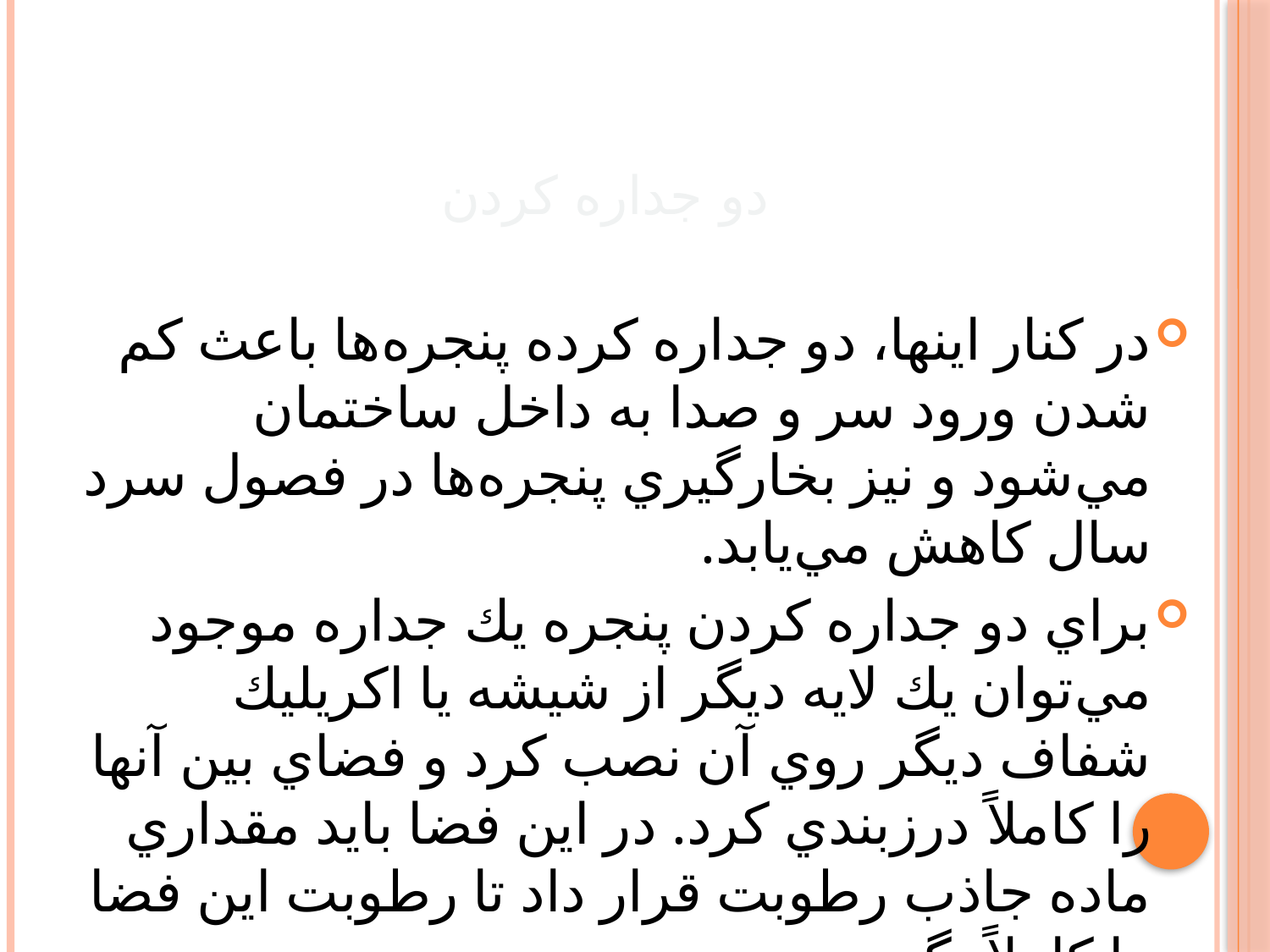

# دو جداره کردن
در كنار اينها، دو جداره كرده پنجره‌ها باعث كم شدن ورود سر و صدا به داخل ساختمان مي‌شود و نيز بخارگيري پنجره‌ها در فصول سرد سال كاهش مي‌يابد.
براي دو جداره كردن پنجره يك جداره موجود مي‌توان يك لايه ديگر از شيشه يا اكريليك شفاف ديگر روي آن نصب كرد و فضاي بين آنها را كاملاً درزبندي كرد. در اين فضا بايد مقداري ماده جاذب رطوبت قرار داد تا رطوبت اين فضا را كاملاً بگيرد.